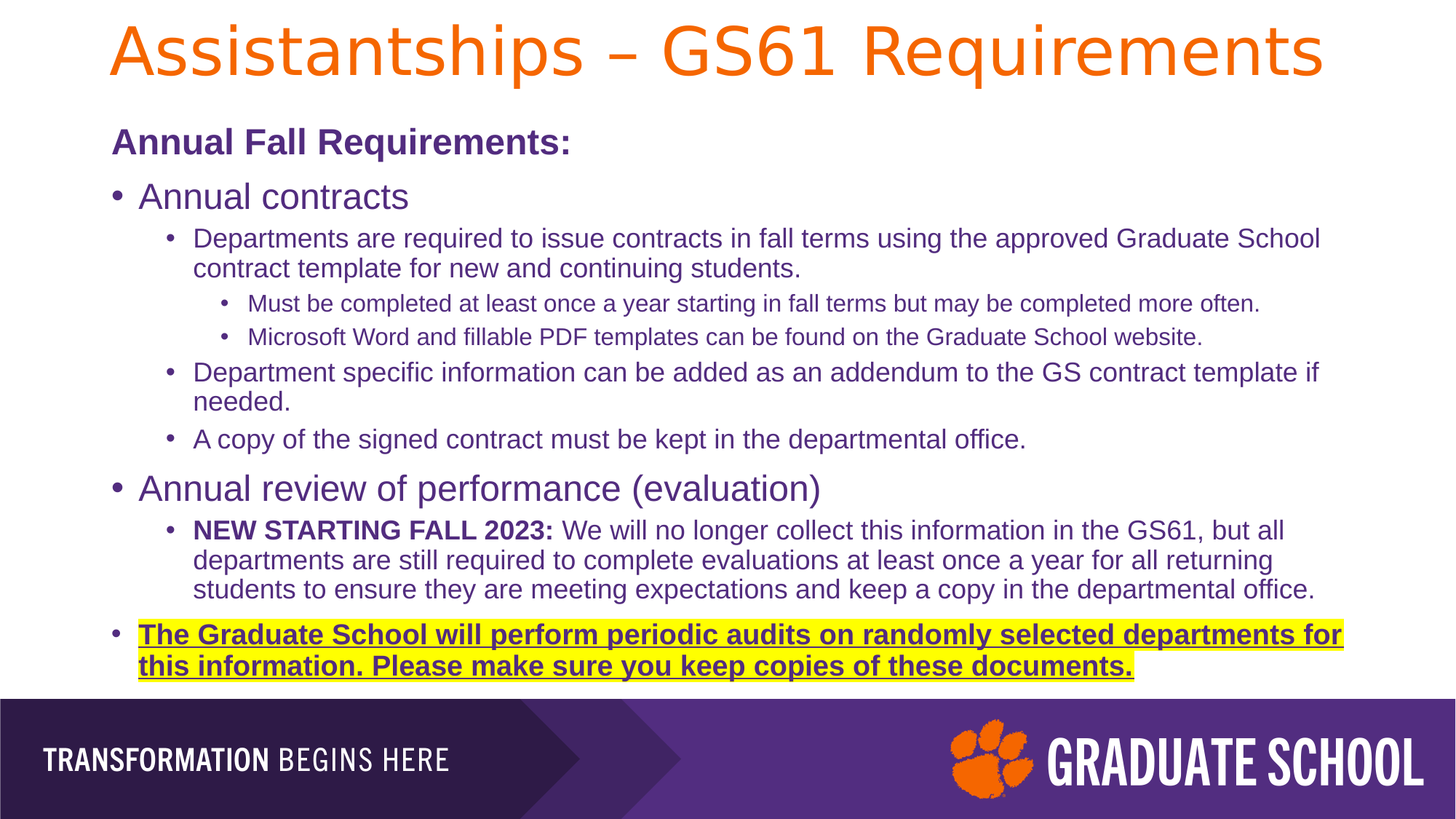

# Assistantships – GS61 Requirements
Annual Fall Requirements:
Annual contracts
Departments are required to issue contracts in fall terms using the approved Graduate School contract template for new and continuing students.
Must be completed at least once a year starting in fall terms but may be completed more often.
Microsoft Word and fillable PDF templates can be found on the Graduate School website.
Department specific information can be added as an addendum to the GS contract template if needed.
A copy of the signed contract must be kept in the departmental office.
Annual review of performance (evaluation)
NEW STARTING FALL 2023: We will no longer collect this information in the GS61, but all departments are still required to complete evaluations at least once a year for all returning students to ensure they are meeting expectations and keep a copy in the departmental office.
The Graduate School will perform periodic audits on randomly selected departments for this information. Please make sure you keep copies of these documents.